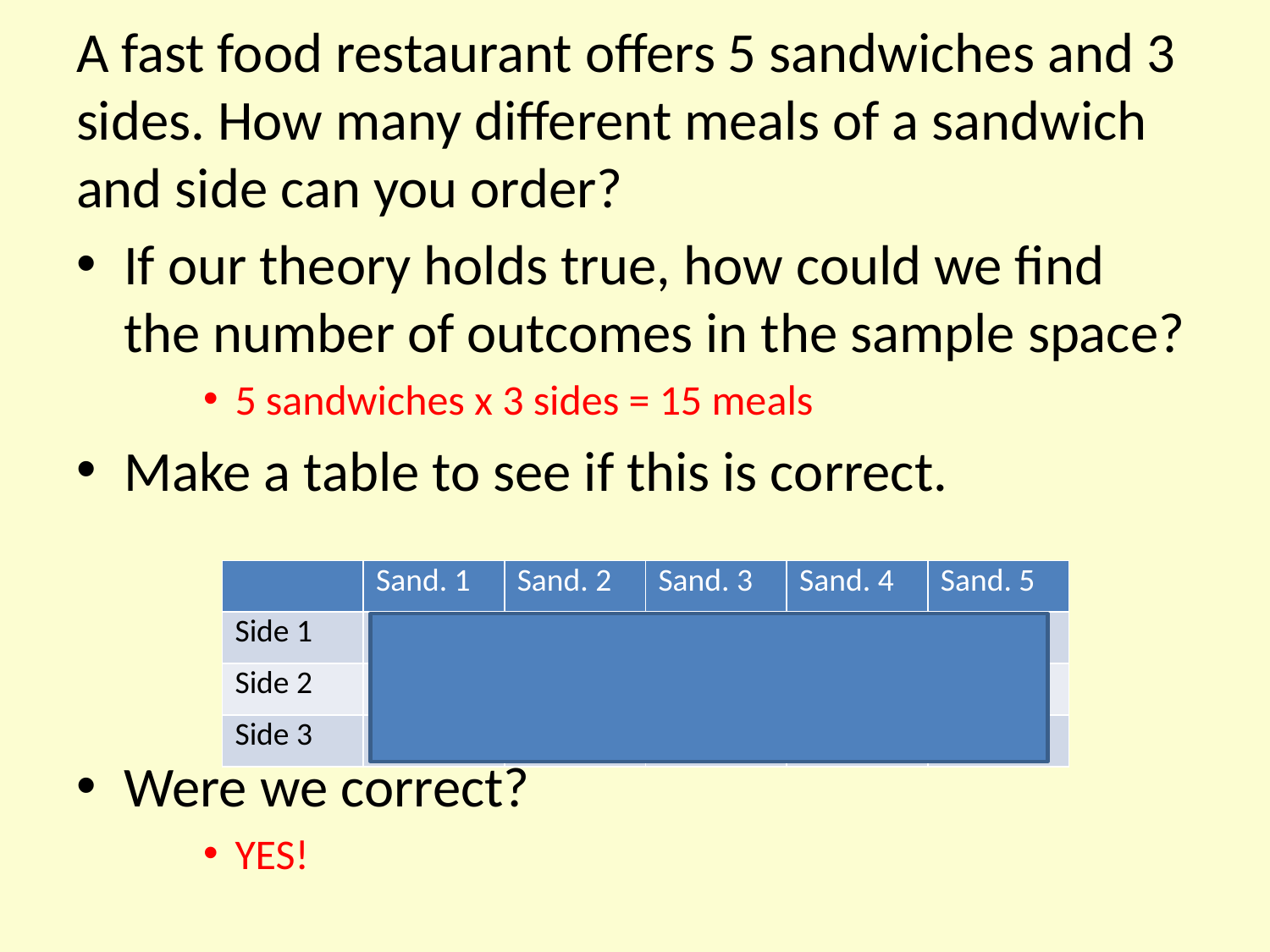

# A fast food restaurant offers 5 sandwiches and 3 sides. How many different meals of a sandwich and side can you order?
If our theory holds true, how could we find the number of outcomes in the sample space?
5 sandwiches x 3 sides = 15 meals
Make a table to see if this is correct.

Were we correct?
YES!
|  | Sand. 1 | Sand. 2 | Sand. 3 | Sand. 4 | Sand. 5 |
| --- | --- | --- | --- | --- | --- |
| Side 1 | 1,1 | 2,1 | 3,1 | 4,1 | 5,1 |
| Side 2 | 1,2 | 2,2 | 3,2 | 4,2 | 5,2 |
| Side 3 | 3,1 | 3,2 | 3,3 | 3,4 | 3,5 |